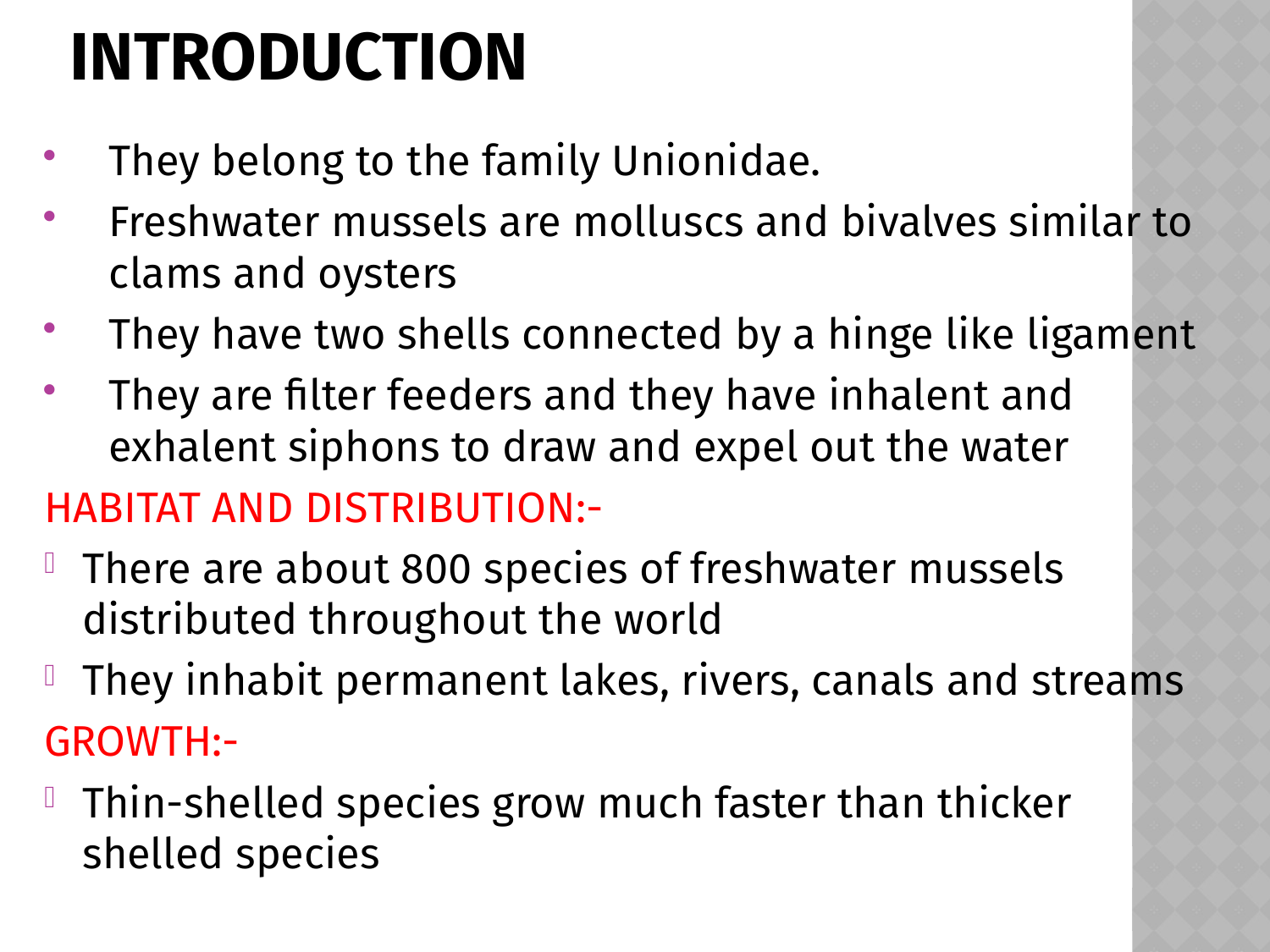

# INTRODUCTION
They belong to the family Unionidae.
Freshwater mussels are molluscs and bivalves similar to clams and oysters
They have two shells connected by a hinge like ligament
They are filter feeders and they have inhalent and exhalent siphons to draw and expel out the water
HABITAT AND DISTRIBUTION:-
There are about 800 species of freshwater mussels distributed throughout the world
They inhabit permanent lakes, rivers, canals and streams
GROWTH:-
Thin-shelled species grow much faster than thicker shelled species